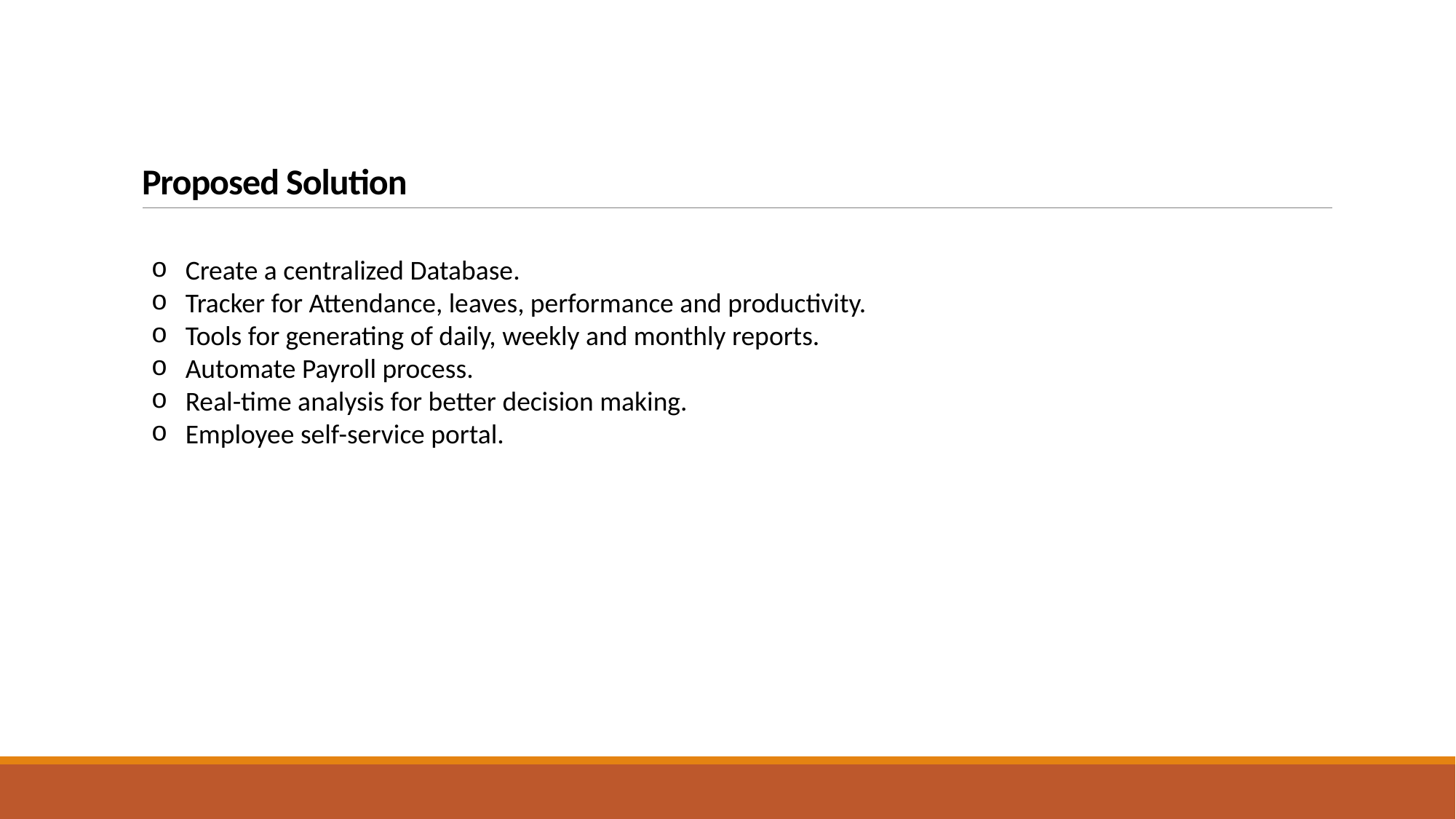

# Proposed Solution
Create a centralized Database.
Tracker for Attendance, leaves, performance and productivity.
Tools for generating of daily, weekly and monthly reports.
Automate Payroll process.
Real-time analysis for better decision making.
Employee self-service portal.